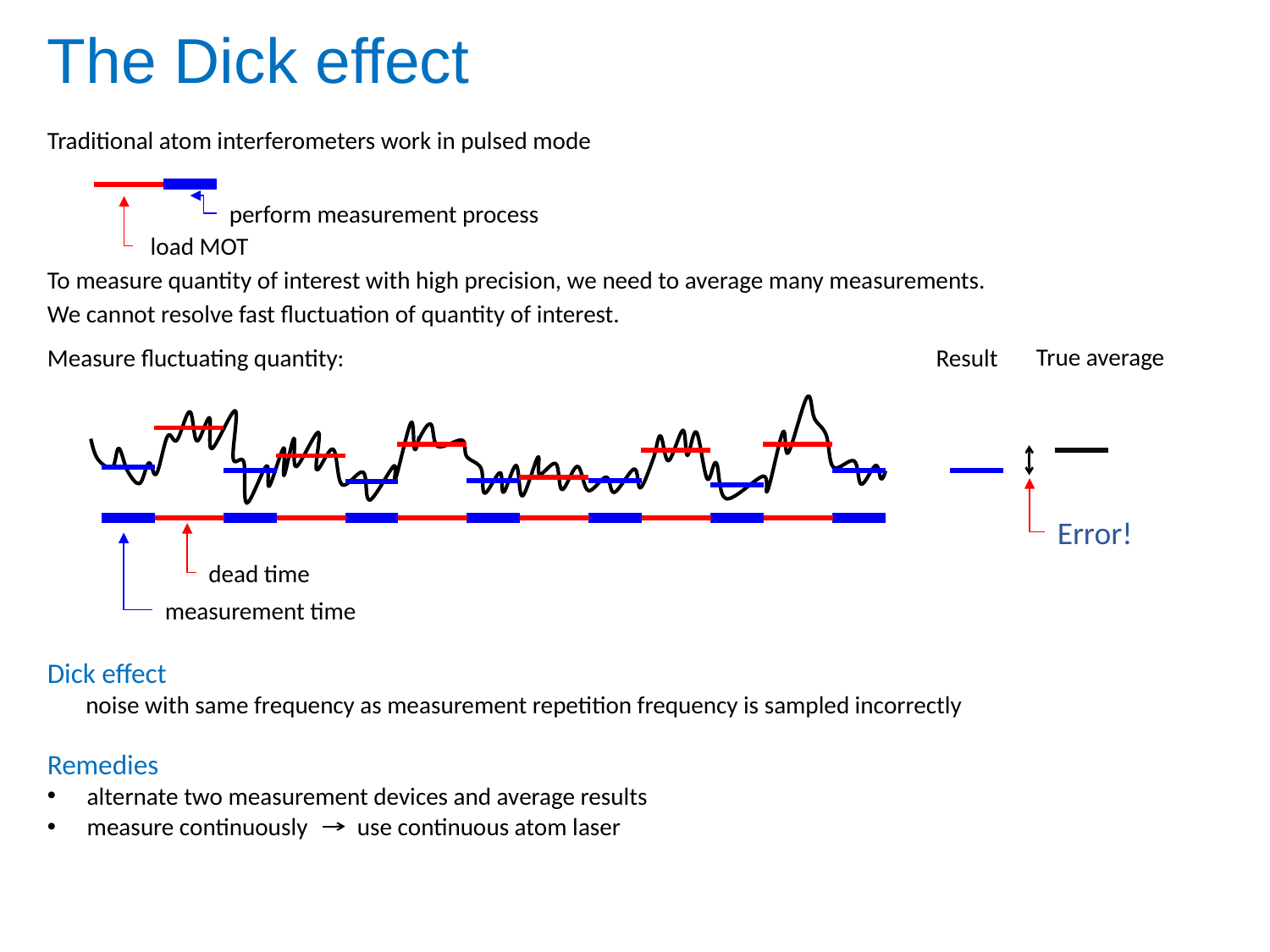

The Dick effect
Traditional atom interferometers work in pulsed mode
perform measurement process
load MOT
To measure quantity of interest with high precision, we need to average many measurements.
We cannot resolve fast fluctuation of quantity of interest.
True average
Measure fluctuating quantity:
Result

Error!
dead time
measurement time
Dick effect
       noise with same frequency as measurement repetition frequency is sampled incorrectly
Remedies
alternate two measurement devices and average results
measure continuously         use continuous atom laser